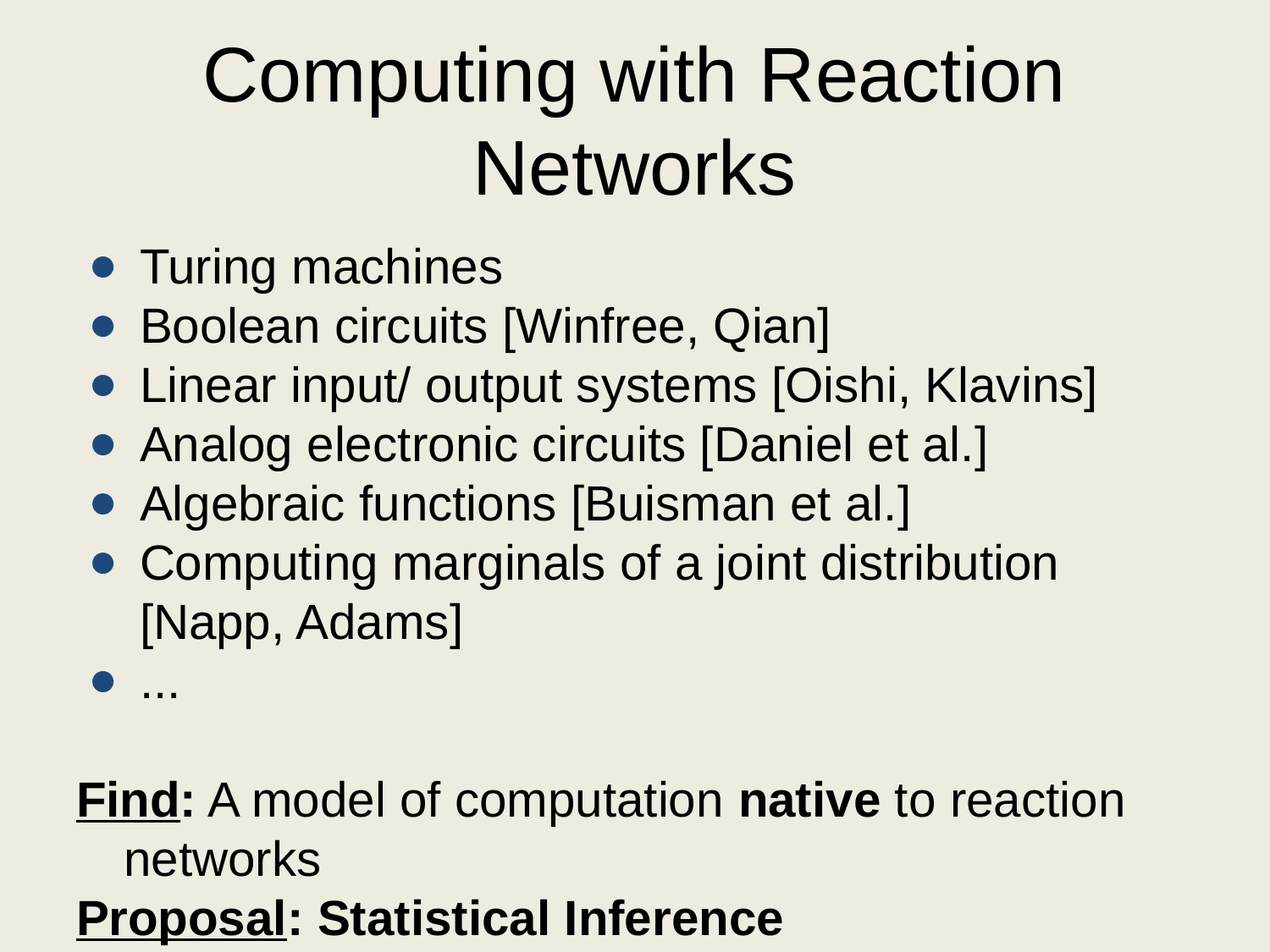

# Computing with Reaction Networks
Turing machines
Boolean circuits [Winfree, Qian]
Linear input/ output systems [Oishi, Klavins]
Analog electronic circuits [Daniel et al.]
Algebraic functions [Buisman et al.]
Computing marginals of a joint distribution [Napp, Adams]
...

Find: A model of computation native to reaction networks
Proposal: Statistical Inference